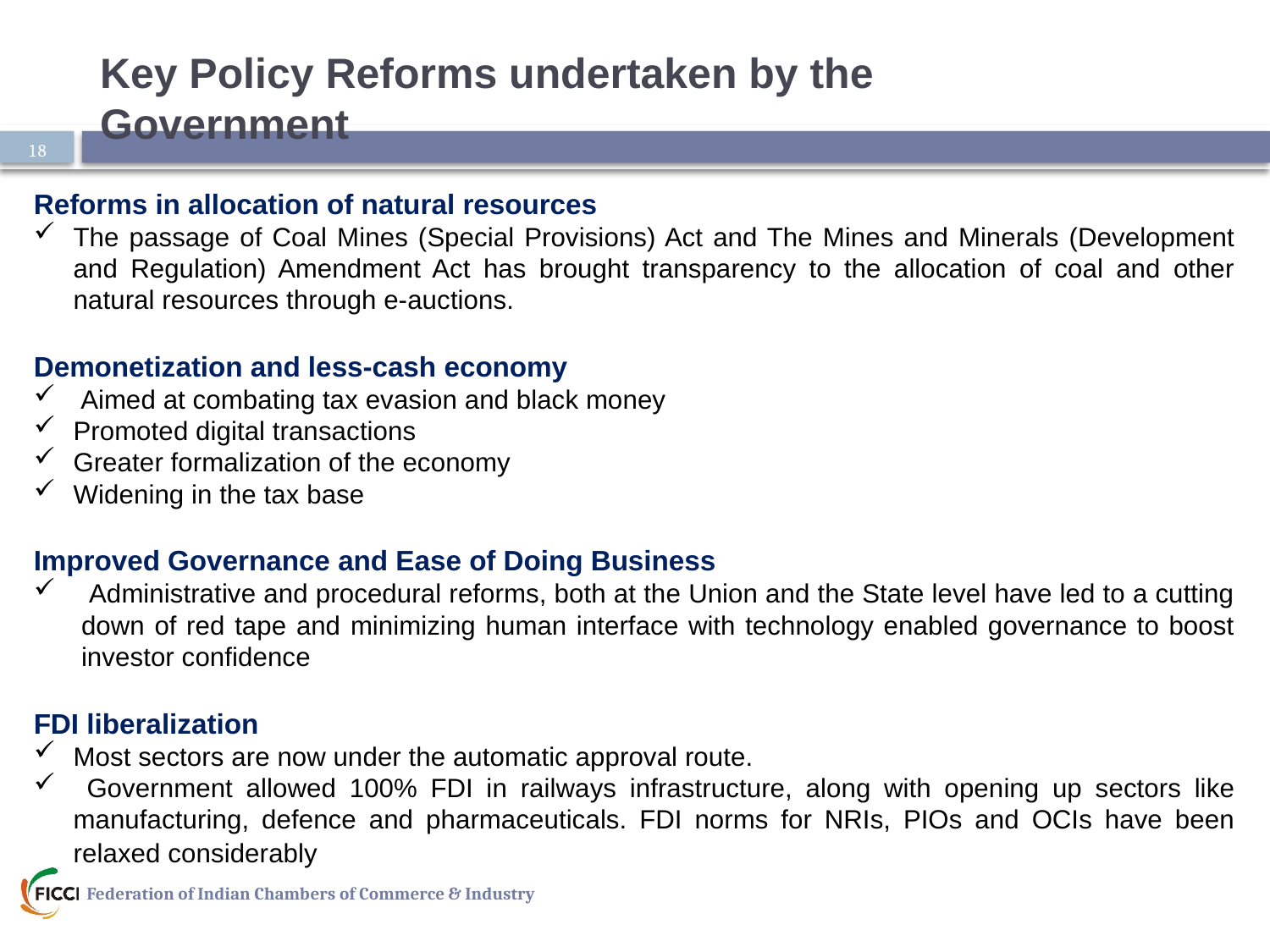

Key Policy Reforms undertaken by the Government
18
Reforms in allocation of natural resources
The passage of Coal Mines (Special Provisions) Act and The Mines and Minerals (Development and Regulation) Amendment Act has brought transparency to the allocation of coal and other natural resources through e-auctions.

Demonetization and less-cash economy
 Aimed at combating tax evasion and black money
Promoted digital transactions
Greater formalization of the economy
Widening in the tax base

Improved Governance and Ease of Doing Business
 Administrative and procedural reforms, both at the Union and the State level have led to a cutting down of red tape and minimizing human interface with technology enabled governance to boost investor confidence

FDI liberalization
Most sectors are now under the automatic approval route.
 Government allowed 100% FDI in railways infrastructure, along with opening up sectors like manufacturing, defence and pharmaceuticals. FDI norms for NRIs, PIOs and OCIs have been relaxed considerably